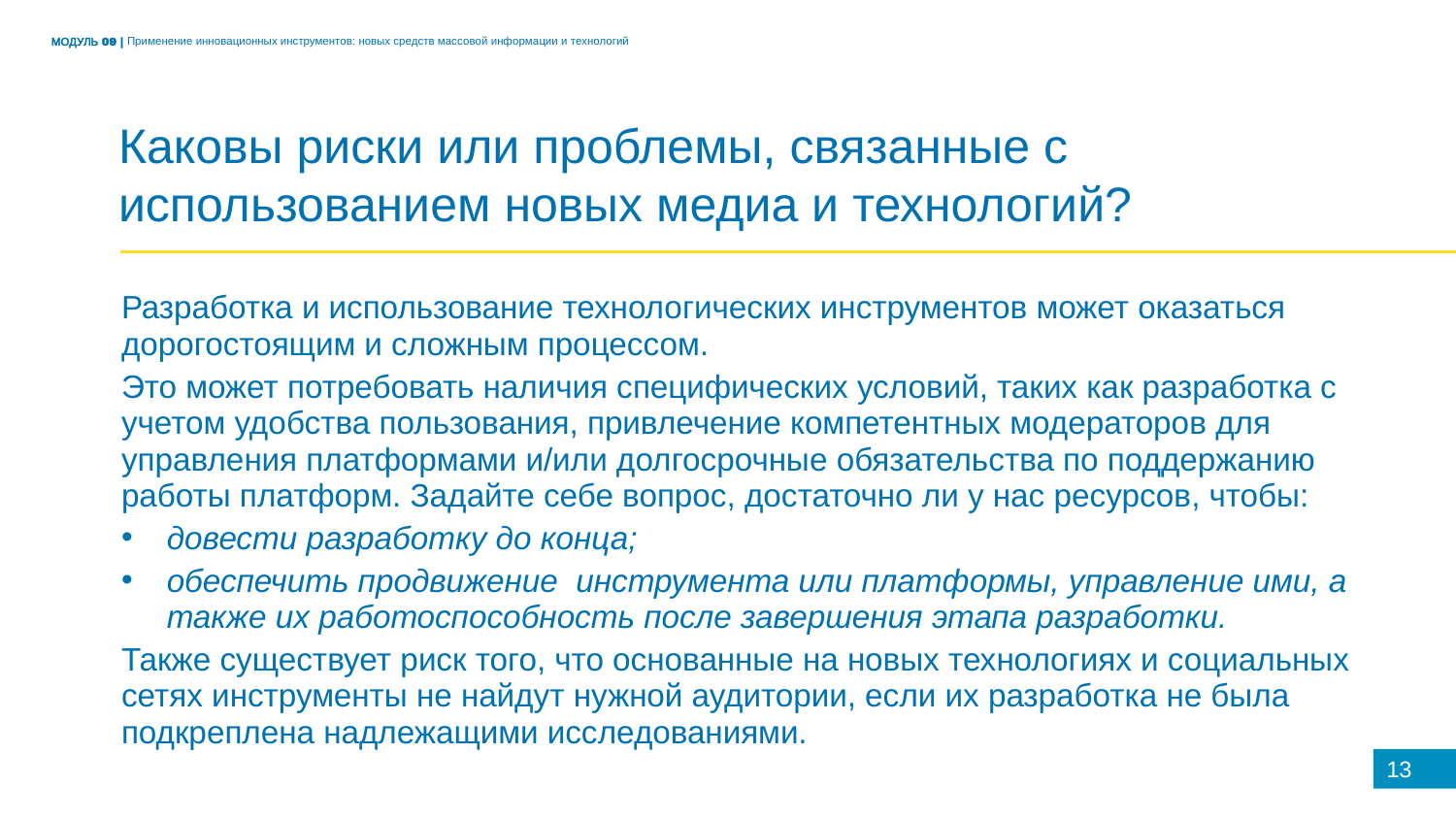

МОДУЛЬ 09 | Применение инновационных инструментов: новых средств массовой информации и технологий
Каковы риски или проблемы, связанные с использованием новых медиа и технологий?
Разработка и использование технологических инструментов может оказаться дорогостоящим и сложным процессом.
Это может потребовать наличия специфических условий, таких как разработка с учетом удобства пользования, привлечение компетентных модераторов для управления платформами и/или долгосрочные обязательства по поддержанию работы платформ. Задайте себе вопрос, достаточно ли у нас ресурсов, чтобы:
довести разработку до конца;
обеспечить продвижение  инструмента или платформы, управление ими, а также их работоспособность после завершения этапа разработки.
Также существует риск того, что основанные на новых технологиях и социальных сетях инструменты не найдут нужной аудитории, если их разработка не была подкреплена надлежащими исследованиями.

13